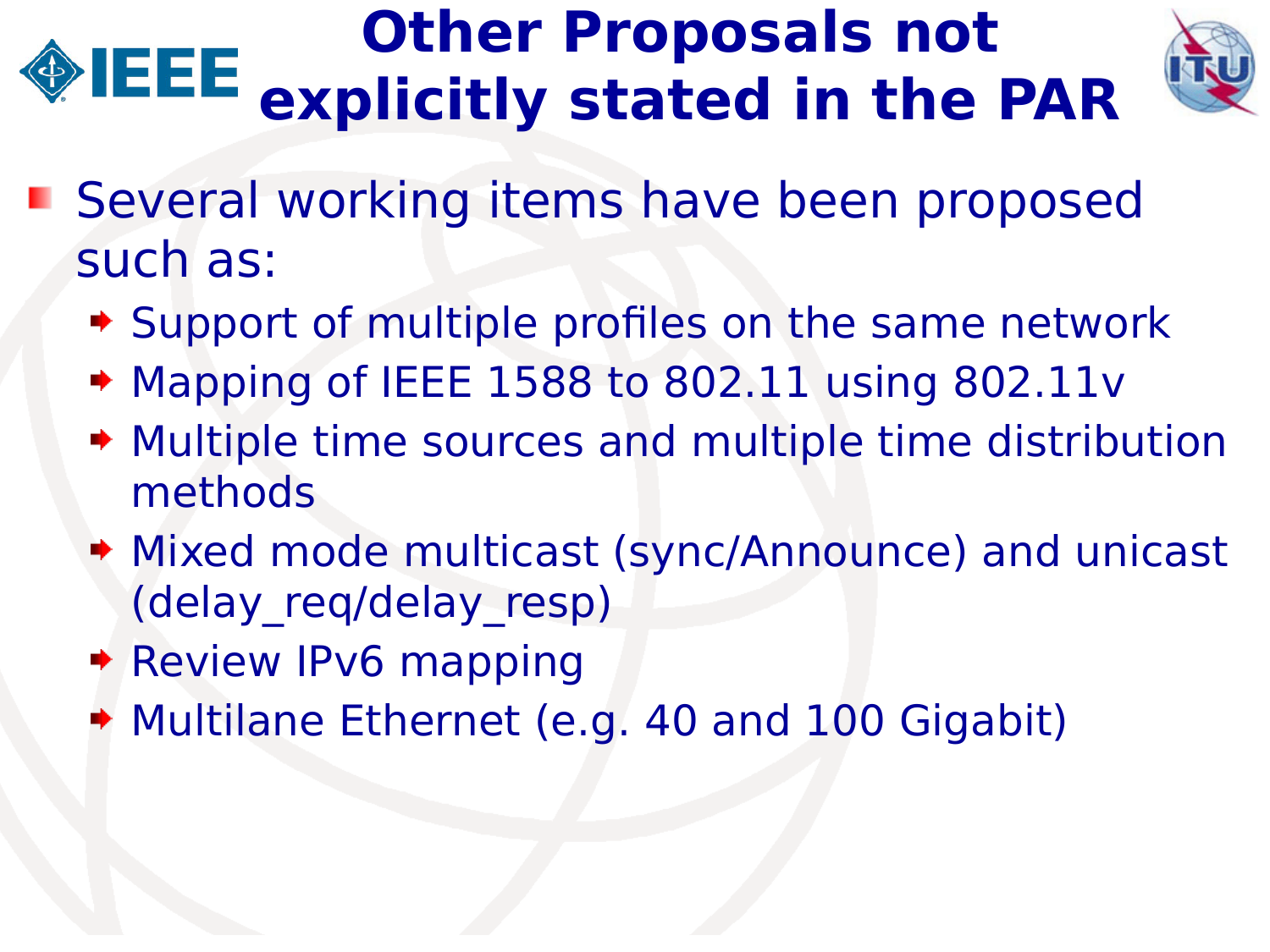

# Other Proposals not explicitly stated in the PAR

Several working items have been proposed such as:
Support of multiple profiles on the same network
Mapping of IEEE 1588 to 802.11 using 802.11v
Multiple time sources and multiple time distribution methods
Mixed mode multicast (sync/Announce) and unicast (delay_req/delay_resp)
Review IPv6 mapping
Multilane Ethernet (e.g. 40 and 100 Gigabit)